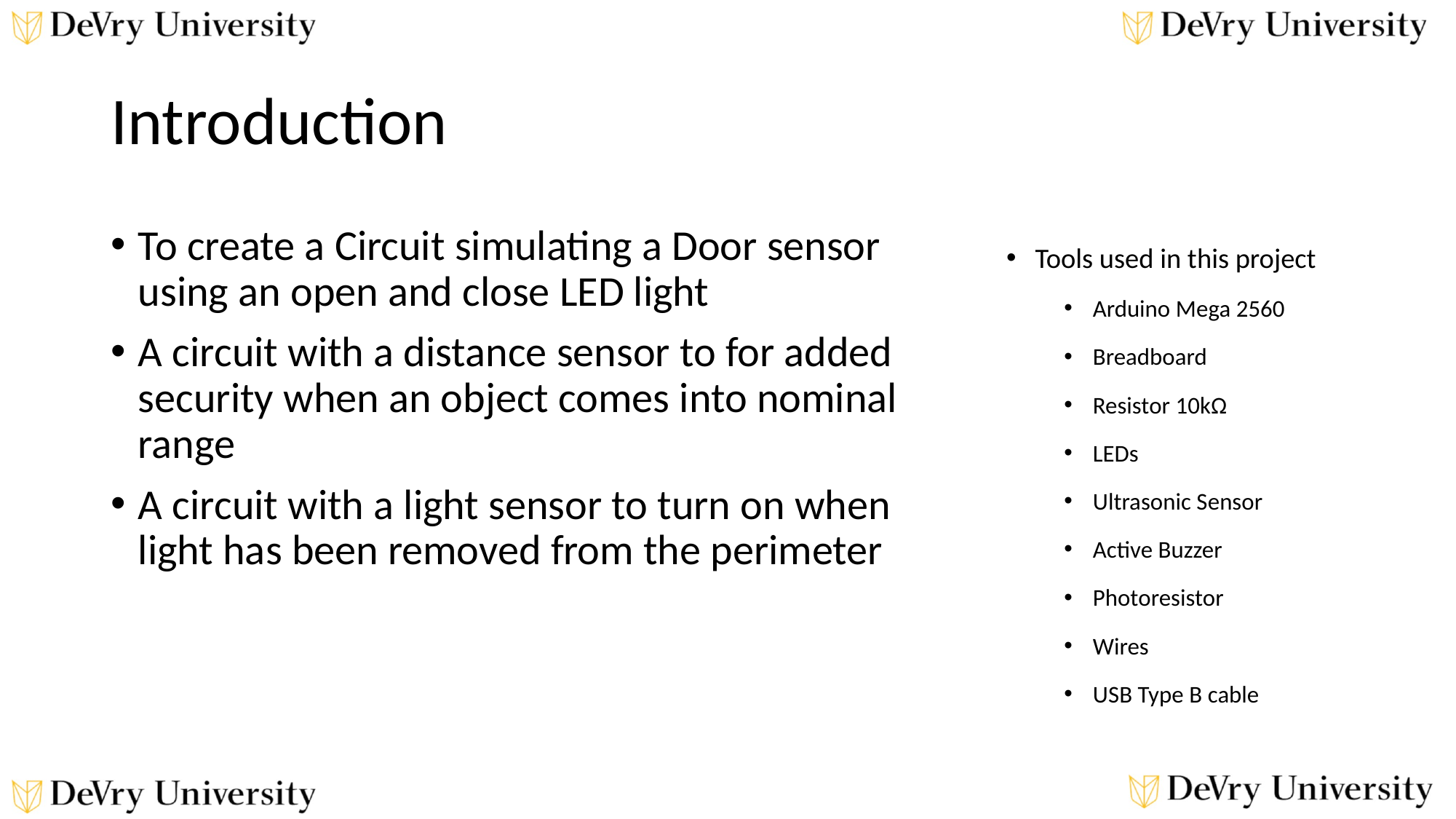

# Introduction
Tools used in this project
Arduino Mega 2560
Breadboard
Resistor 10kΩ
LEDs
Ultrasonic Sensor
Active Buzzer
Photoresistor
Wires
USB Type B cable

To create a Circuit simulating a Door sensor using an open and close LED light
A circuit with a distance sensor to for added security when an object comes into nominal range
A circuit with a light sensor to turn on when light has been removed from the perimeter